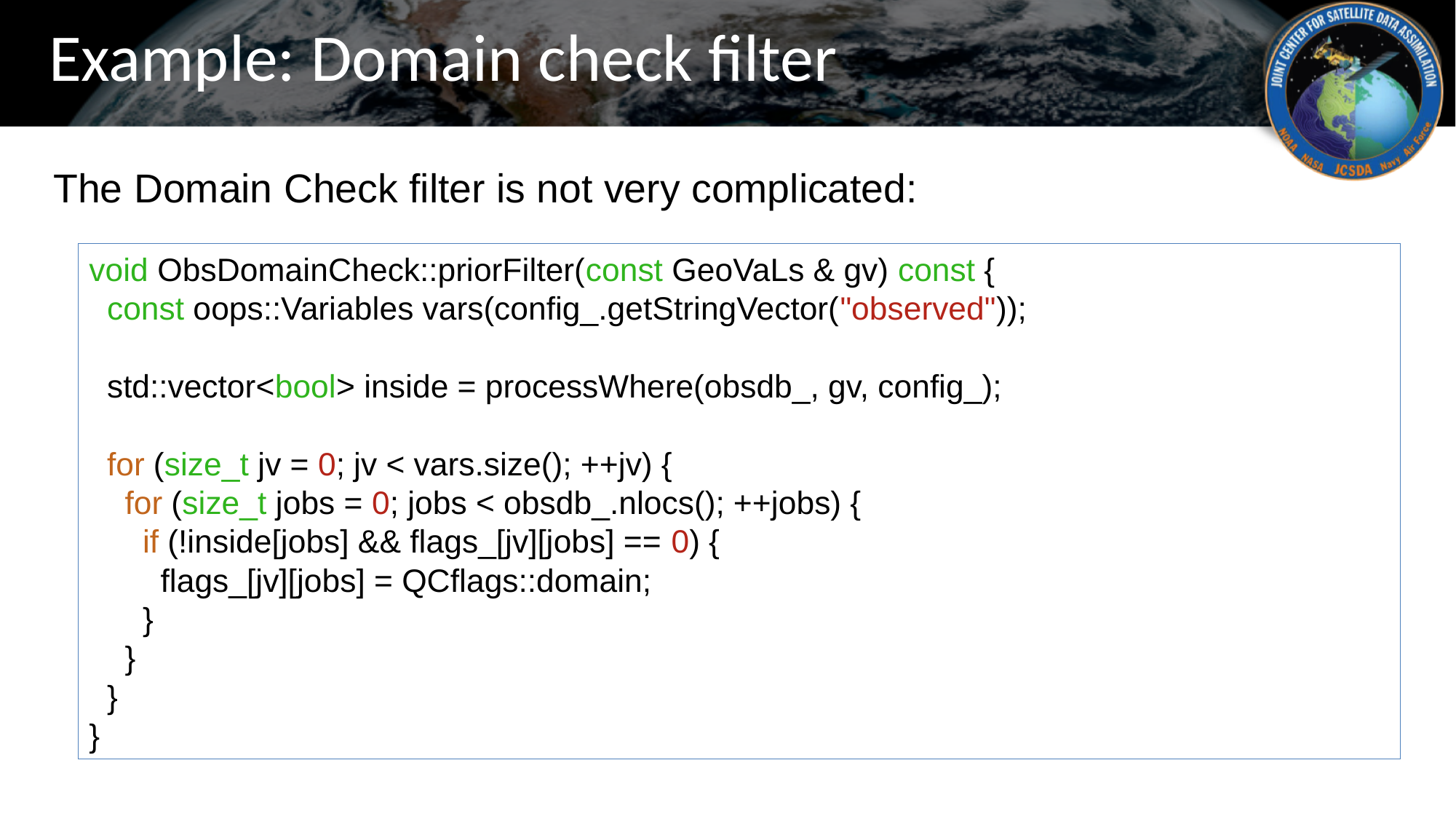

Example: Domain check filter
The Domain Check filter is not very complicated:
void ObsDomainCheck::priorFilter(const GeoVaLs & gv) const {
  const oops::Variables vars(config_.getStringVector("observed"));

  std::vector<bool> inside = processWhere(obsdb_, gv, config_);

  for (size_t jv = 0; jv < vars.size(); ++jv) {
    for (size_t jobs = 0; jobs < obsdb_.nlocs(); ++jobs) {
      if (!inside[jobs] && flags_[jv][jobs] == 0) {
        flags_[jv][jobs] = QCflags::domain;
      }
    }
  }
}